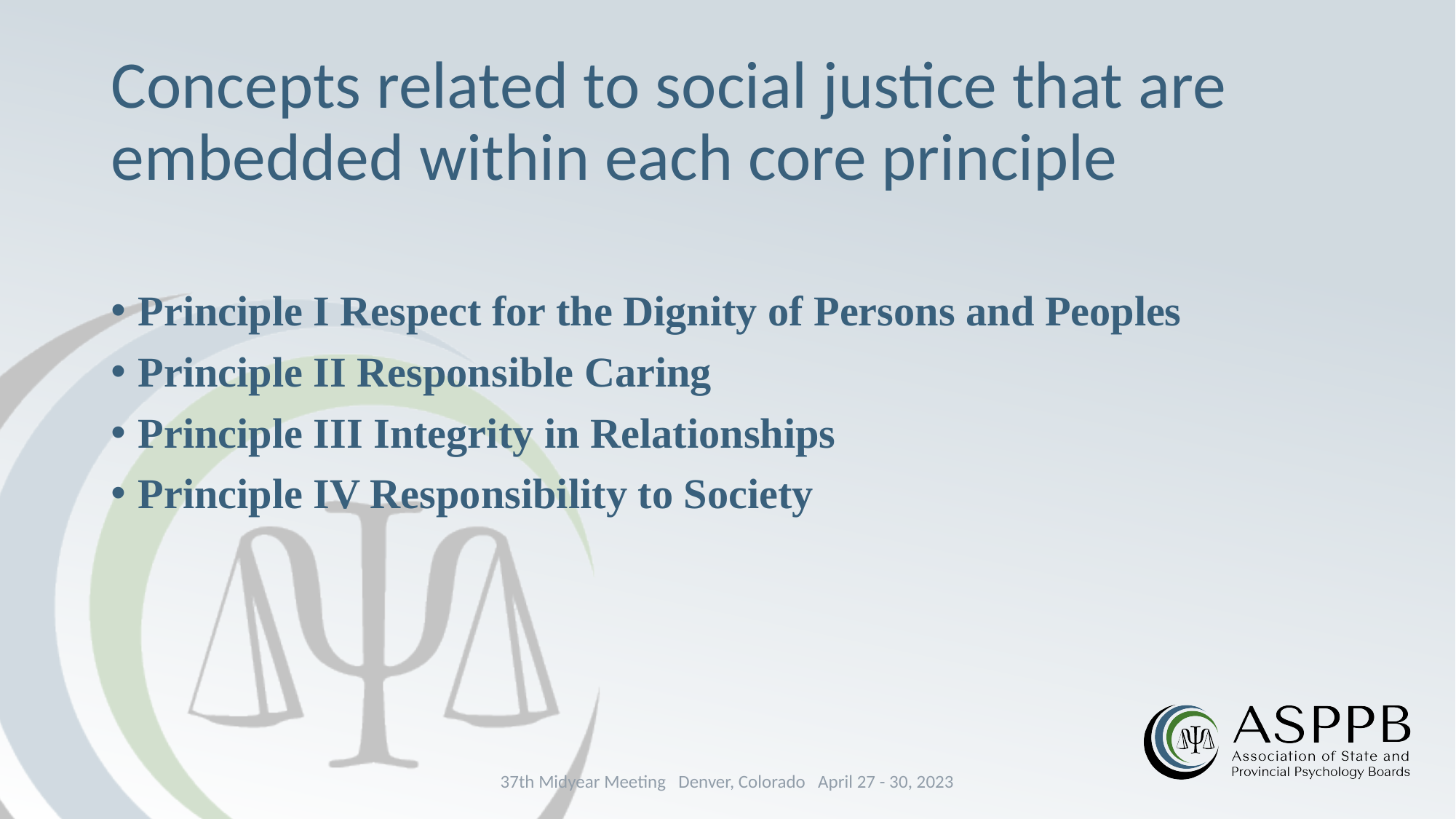

# Concepts related to social justice that are embedded within each core principle

Principle I Respect for the Dignity of Persons and Peoples
Principle II Responsible Caring
Principle III Integrity in Relationships
Principle IV Responsibility to Society

37th Midyear Meeting   Denver, Colorado   April 27 - 30, 2023